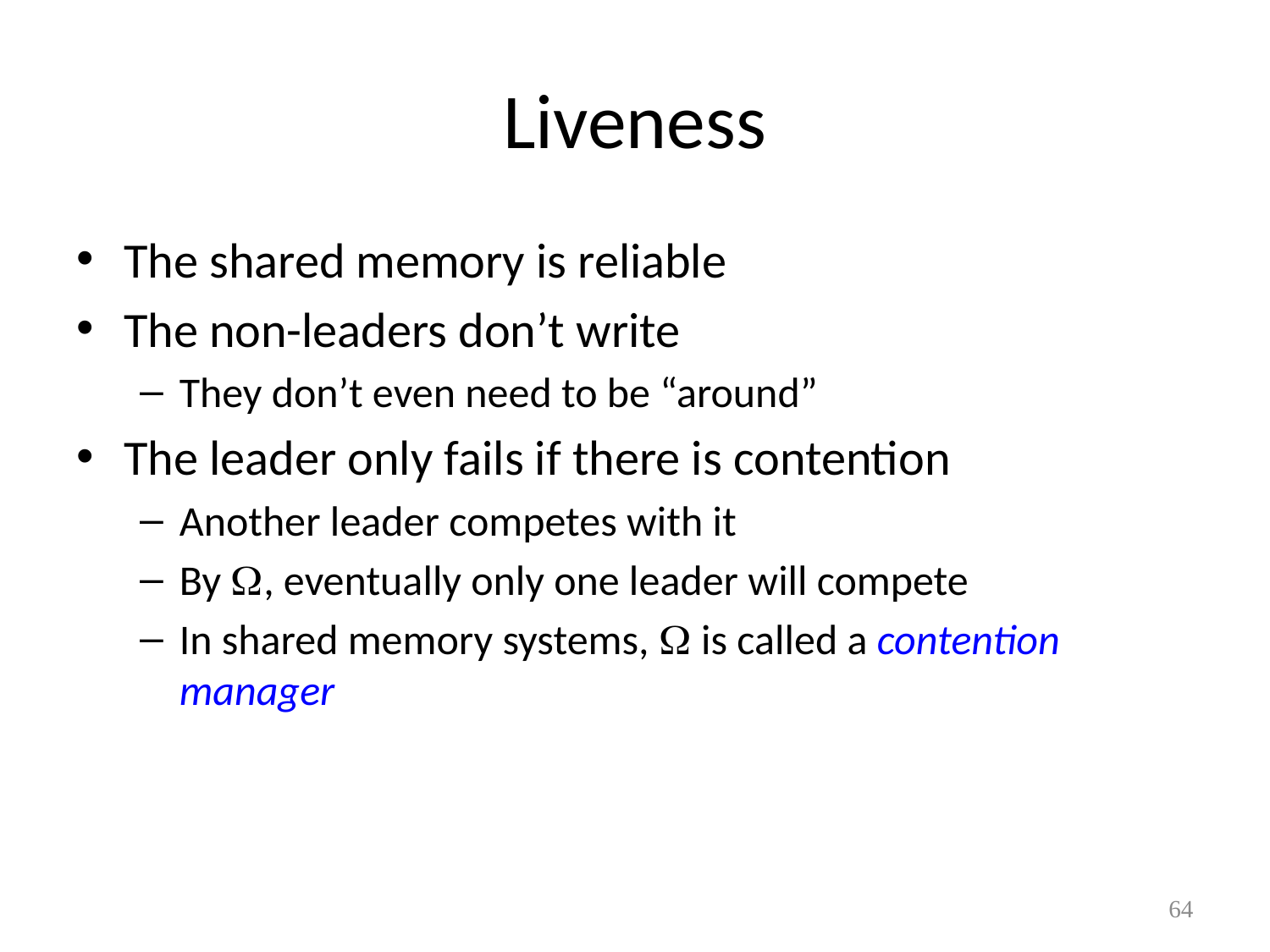

# Liveness
The shared memory is reliable
The non-leaders don’t write
They don’t even need to be “around”
The leader only fails if there is contention
Another leader competes with it
By Ω, eventually only one leader will compete
In shared memory systems, Ω is called a contention manager
64